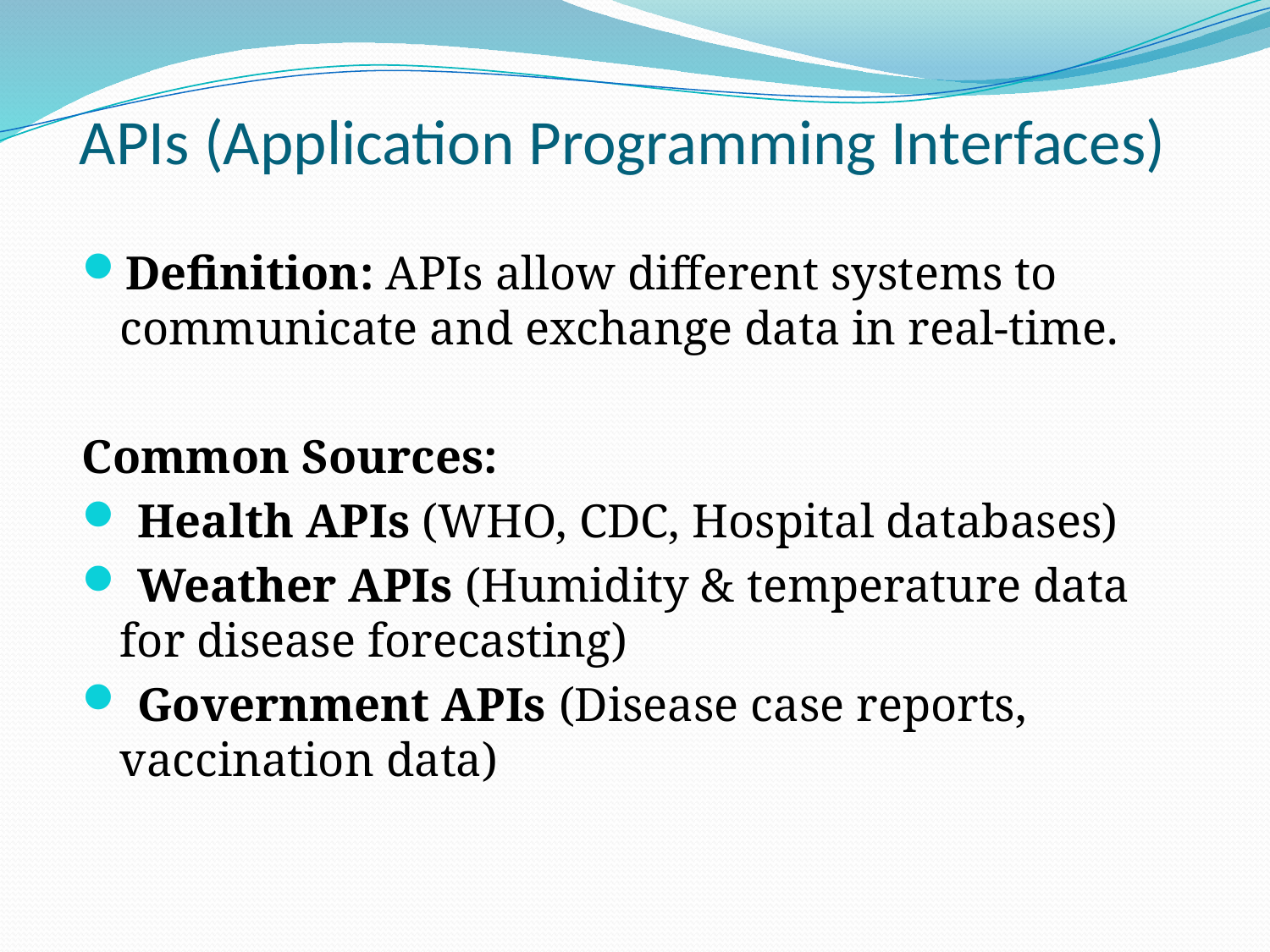

# APIs (Application Programming Interfaces)
Definition: APIs allow different systems to communicate and exchange data in real-time.

Common Sources:
 Health APIs (WHO, CDC, Hospital databases)
 Weather APIs (Humidity & temperature data for disease forecasting)
 Government APIs (Disease case reports, vaccination data)